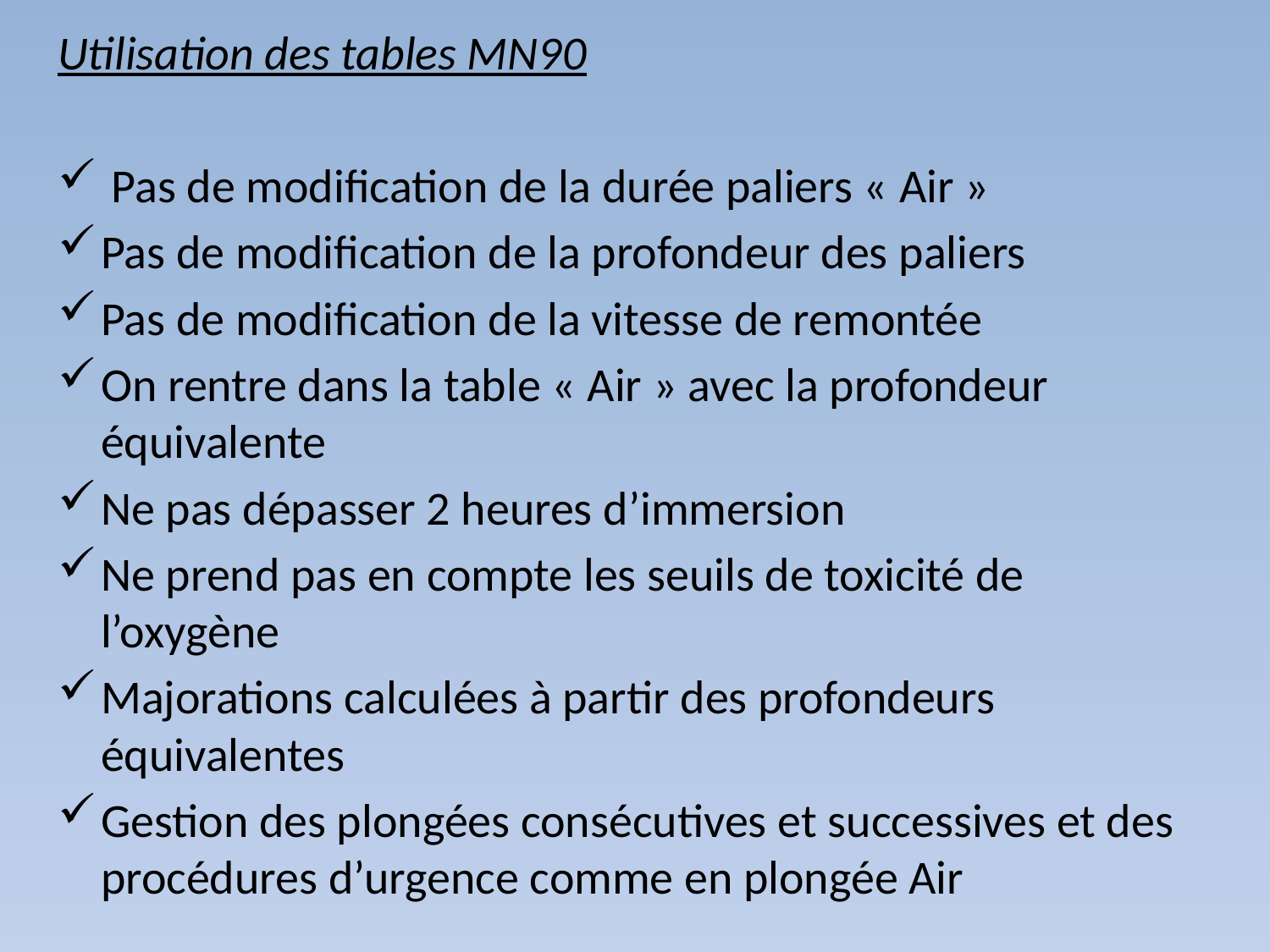

Utilisation des tables MN90

 Pas de modification de la durée paliers « Air »
Pas de modification de la profondeur des paliers
Pas de modification de la vitesse de remontée
On rentre dans la table « Air » avec la profondeur équivalente
Ne pas dépasser 2 heures d’immersion
Ne prend pas en compte les seuils de toxicité de l’oxygène
Majorations calculées à partir des profondeurs équivalentes
Gestion des plongées consécutives et successives et des procédures d’urgence comme en plongée Air